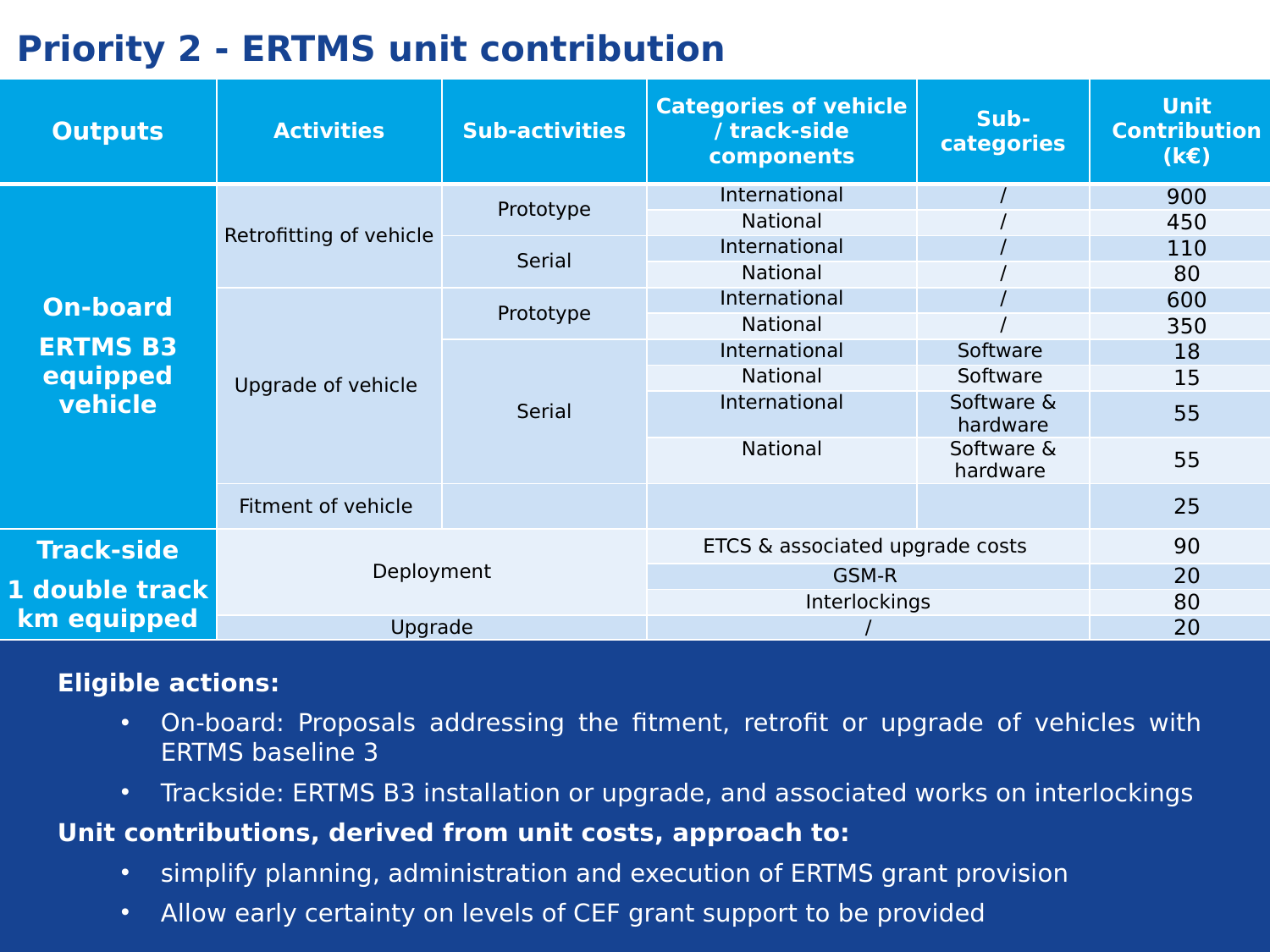

Priority 2 - ERTMS unit contribution
| Outputs | Activities | Sub-activities | Categories of vehicle / track-side components | Sub-categories | Unit Contribution (k€) |
| --- | --- | --- | --- | --- | --- |
| On-board ERTMS B3 equipped vehicle | Retrofitting of vehicle | Prototype | International | / | 900 |
|  |  |  | National | / | 450 |
|  |  | Serial | International | / | 110 |
|  |  |  | National | / | 80 |
|  | Upgrade of vehicle | Prototype | International | / | 600 |
|  |  |  | National | / | 350 |
|  |  | Serial | International | Software | 18 |
|  |  |  | National | Software | 15 |
|  |  |  | International | Software & hardware | 55 |
|  |  |  | National | Software & hardware | 55 |
|  | Fitment of vehicle |  |  |  | 25 |
| Track-side 1 double track km equipped | Deployment |  | ETCS & associated upgrade costs |  | 90 |
|  |  |  | GSM-R |  | 20 |
|  |  |  | Interlockings |  | 80 |
|  | Upgrade |  | / |  | 20 |

Eligible actions:
On-board: Proposals addressing the fitment, retrofit or upgrade of vehicles with ERTMS baseline 3
Trackside: ERTMS B3 installation or upgrade, and associated works on interlockings
Unit contributions, derived from unit costs, approach to:
simplify planning, administration and execution of ERTMS grant provision
Allow early certainty on levels of CEF grant support to be provided